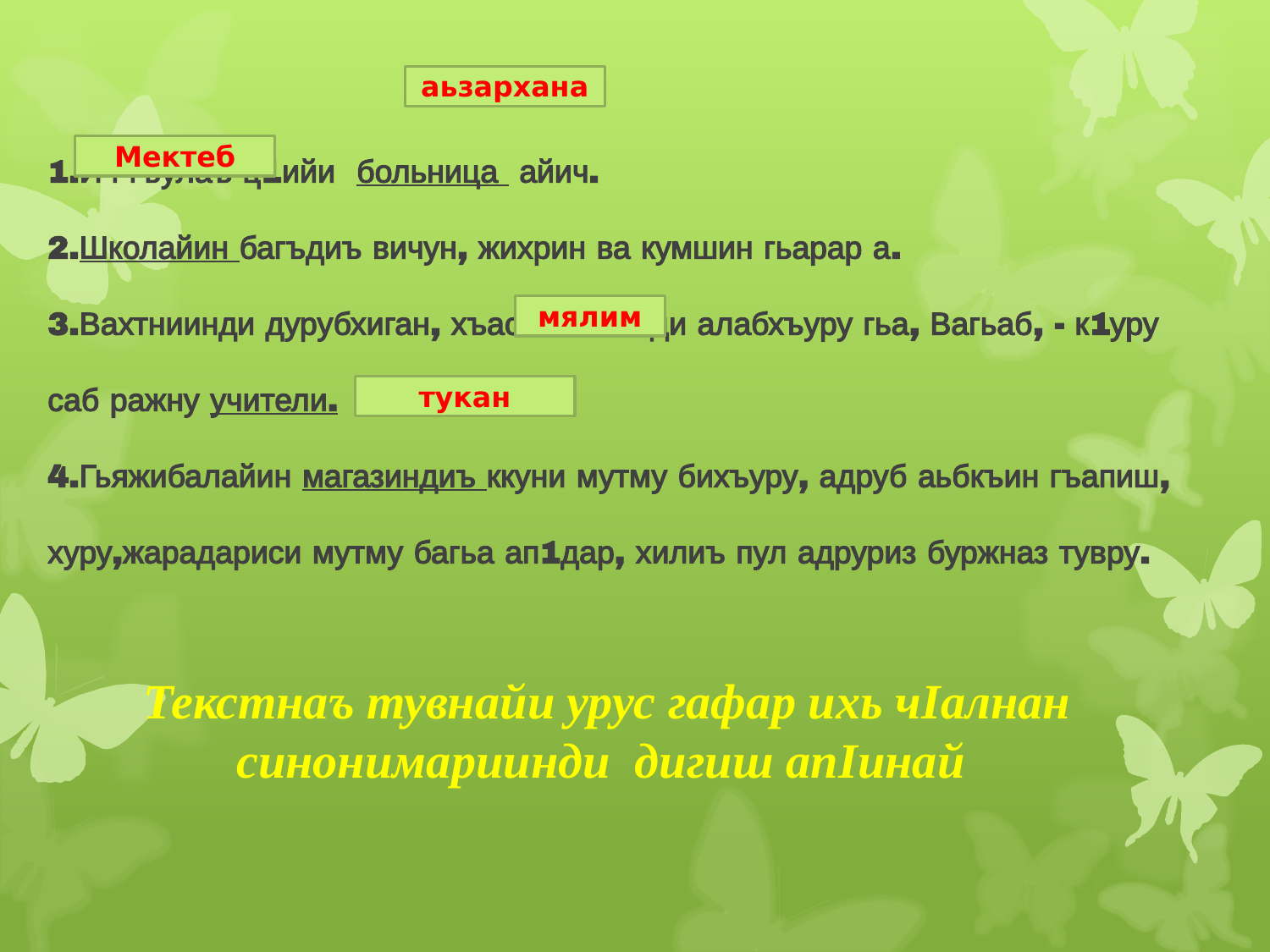

аьзархана
Мектеб
# 1.Ич гъулаъ ц1ийи  больница  айич. 2.Школайин багъдиъ вичун, жихрин ва кумшин гьарар а. 3.Вахтниинди дурубхиган, хъасин читинди алабхъуру гьа, Вагьаб, - к1уру саб ражну учители. 4.Гьяжибалайин магазиндиъ ккуни мутму бихъуру, адруб аьбкъин гъапиш, хуру,жарадариси мутму багьа ап1дар, хилиъ пул адруриз буржназ тувру.
мялим
тукан
Текстнаъ тувнайи урус гафар ихь чIалнан синонимариинди  дигиш апIинай